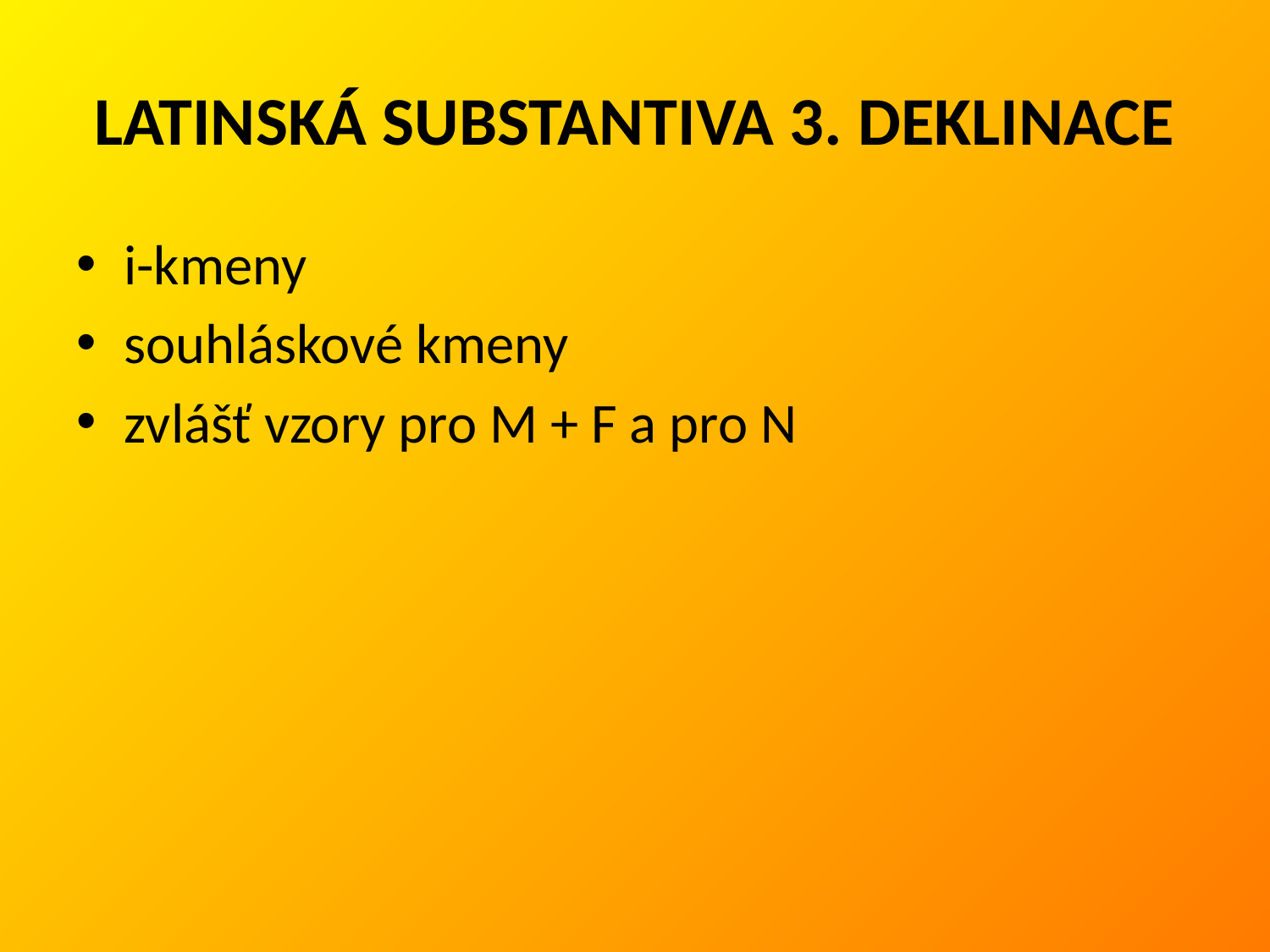

# LATINSKÁ SUBSTANTIVA 3. DEKLINACE
i-kmeny
souhláskové kmeny
zvlášť vzory pro M + F a pro N